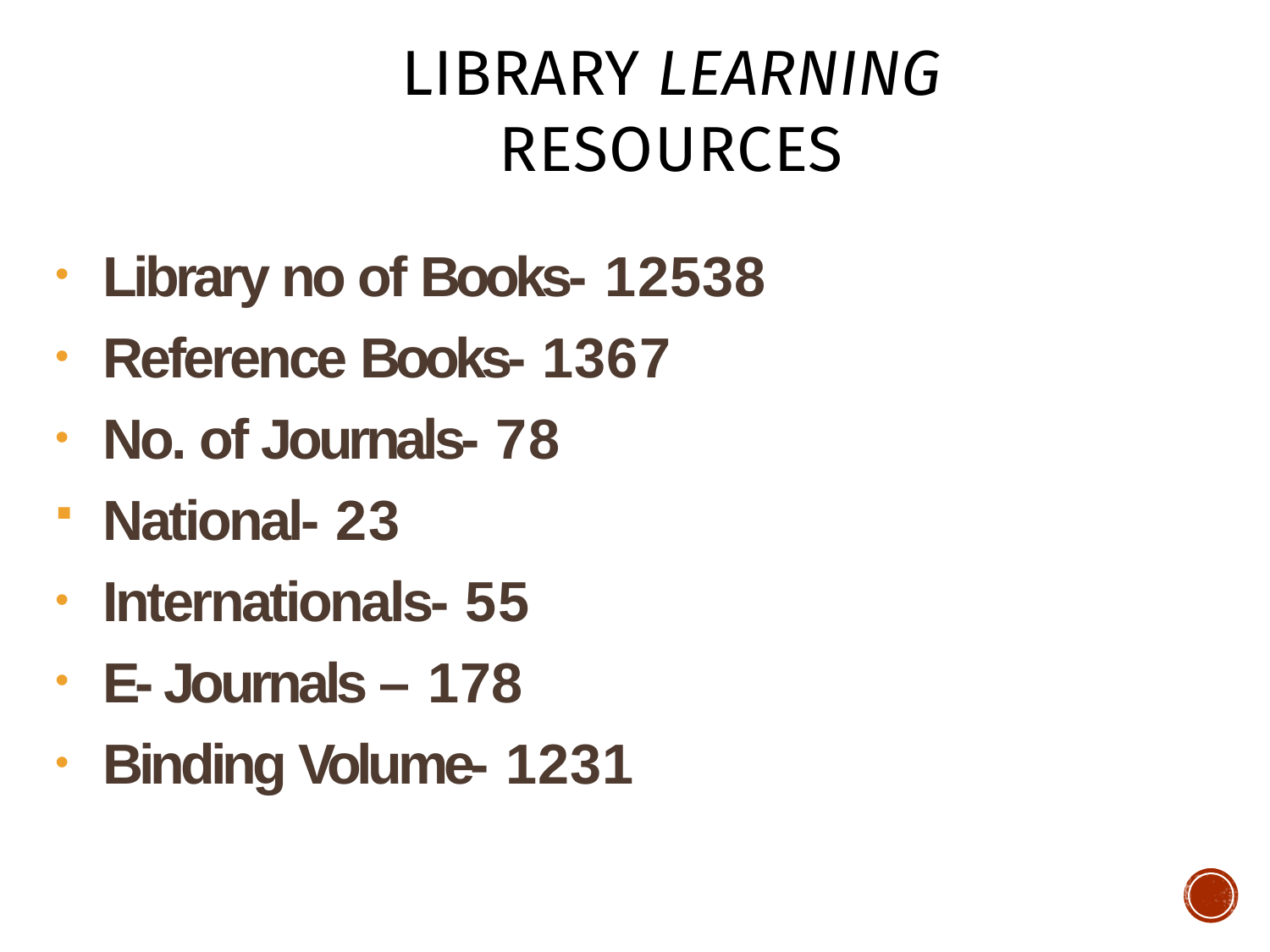

# LIBRARY LEARNING RESOURCES

Library no of Books- 12538
Reference Books- 1367
No. of Journals- 78
National- 23
Internationals- 55
E- Journals – 178
Binding Volume- 1231